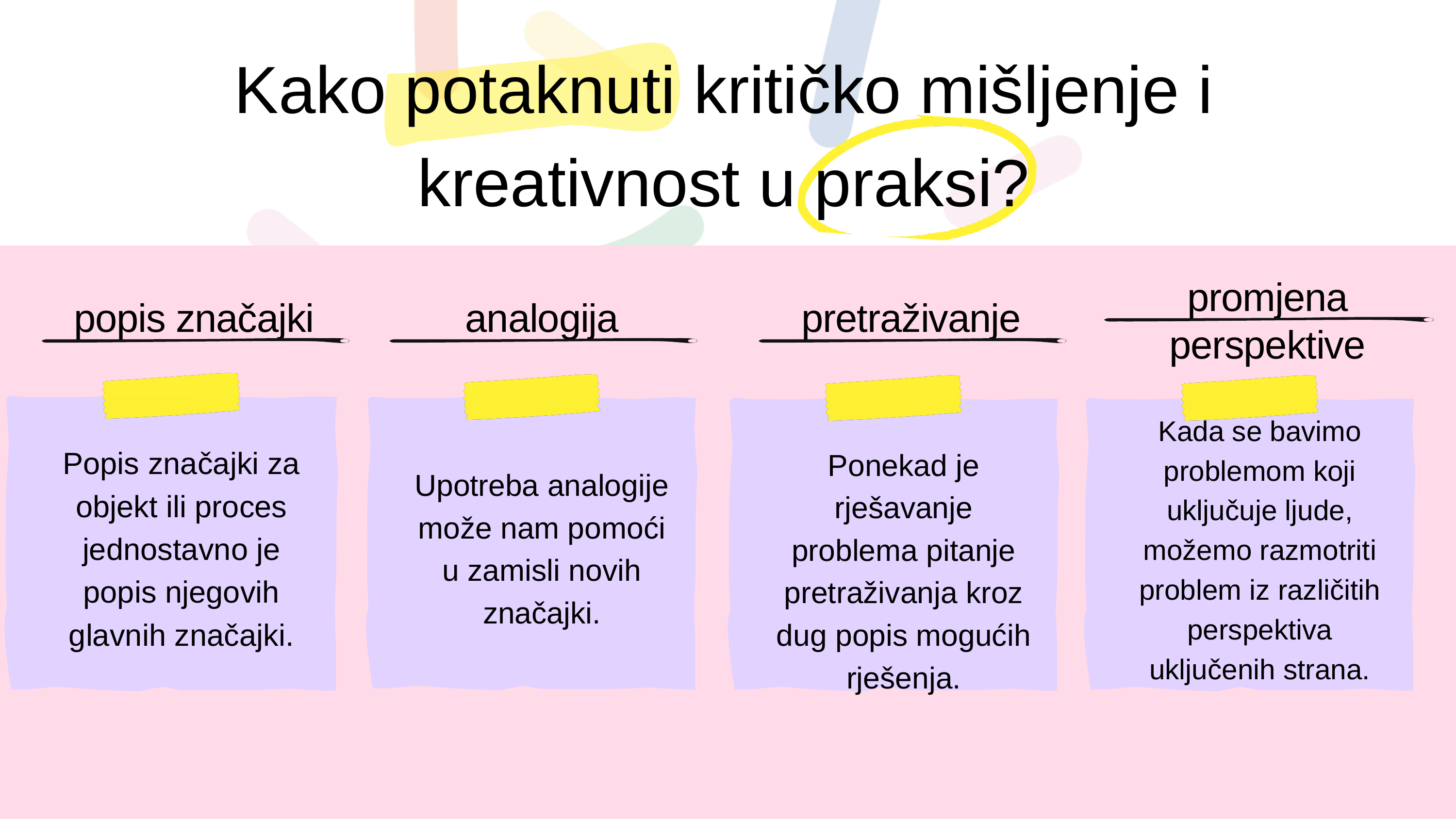

Kako potaknuti kritičko mišljenje i kreativnost u praksi?

promjena perspektive

popis značajki

analogija

pretraživanje

Popis značajki za objekt ili proces jednostavno je popis njegovih glavnih značajki.

Upotreba analogije može nam pomoći u zamisli novih značajki.

Ponekad je rješavanje problema pitanje pretraživanja kroz dug popis mogućih rješenja.

Kada se bavimo problemom koji uključuje ljude, možemo razmotriti problem iz različitih perspektiva uključenih strana.